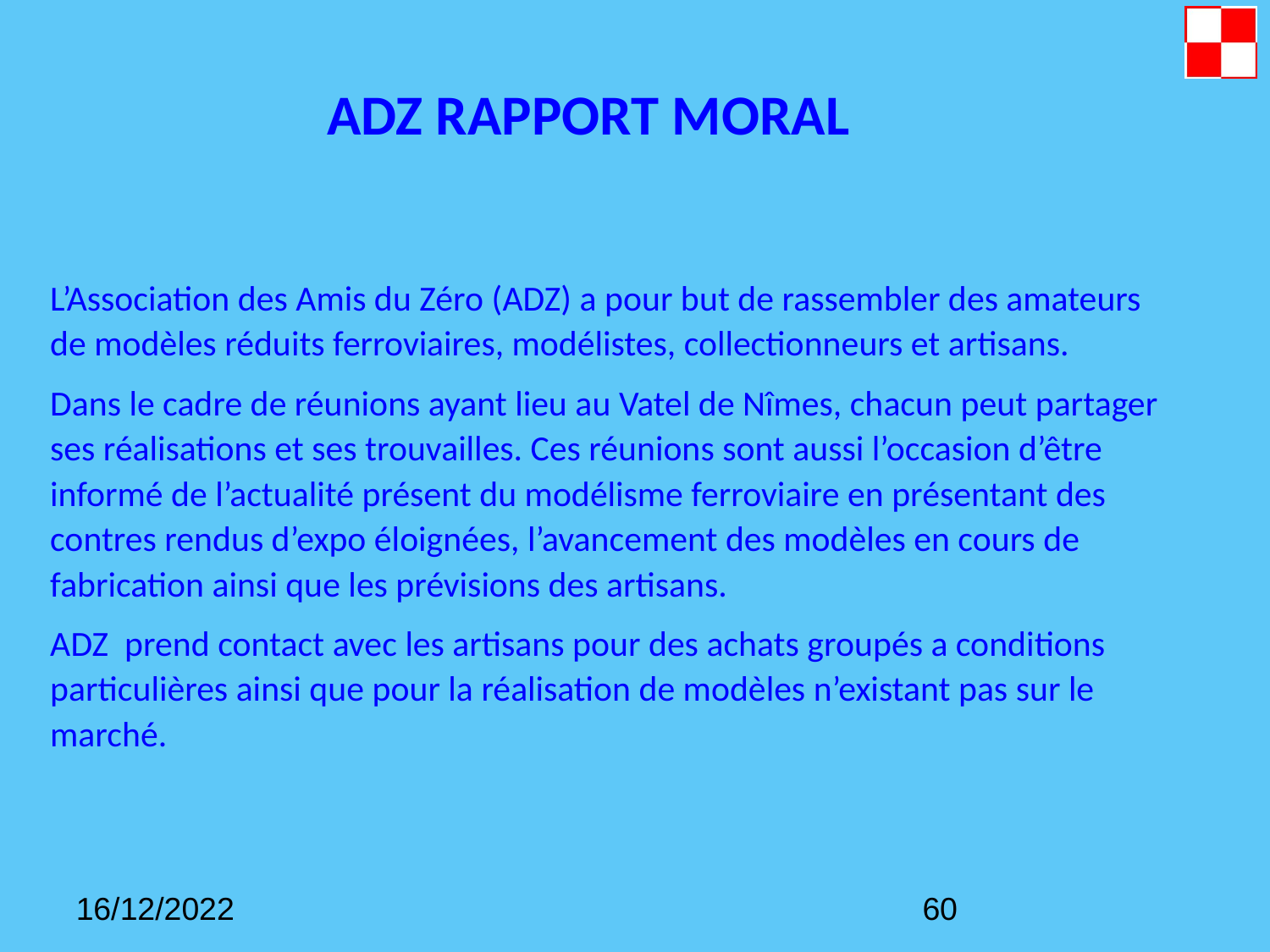

ADZ RAPPORT MORAL
L’Association des Amis du Zéro (ADZ) a pour but de rassembler des amateurs de modèles réduits ferroviaires, modélistes, collectionneurs et artisans.
Dans le cadre de réunions ayant lieu au Vatel de Nîmes, chacun peut partager ses réalisations et ses trouvailles. Ces réunions sont aussi l’occasion d’être informé de l’actualité présent du modélisme ferroviaire en présentant des contres rendus d’expo éloignées, l’avancement des modèles en cours de fabrication ainsi que les prévisions des artisans.
ADZ  prend contact avec les artisans pour des achats groupés a conditions particulières ainsi que pour la réalisation de modèles n’existant pas sur le marché.

16/12/2022
60